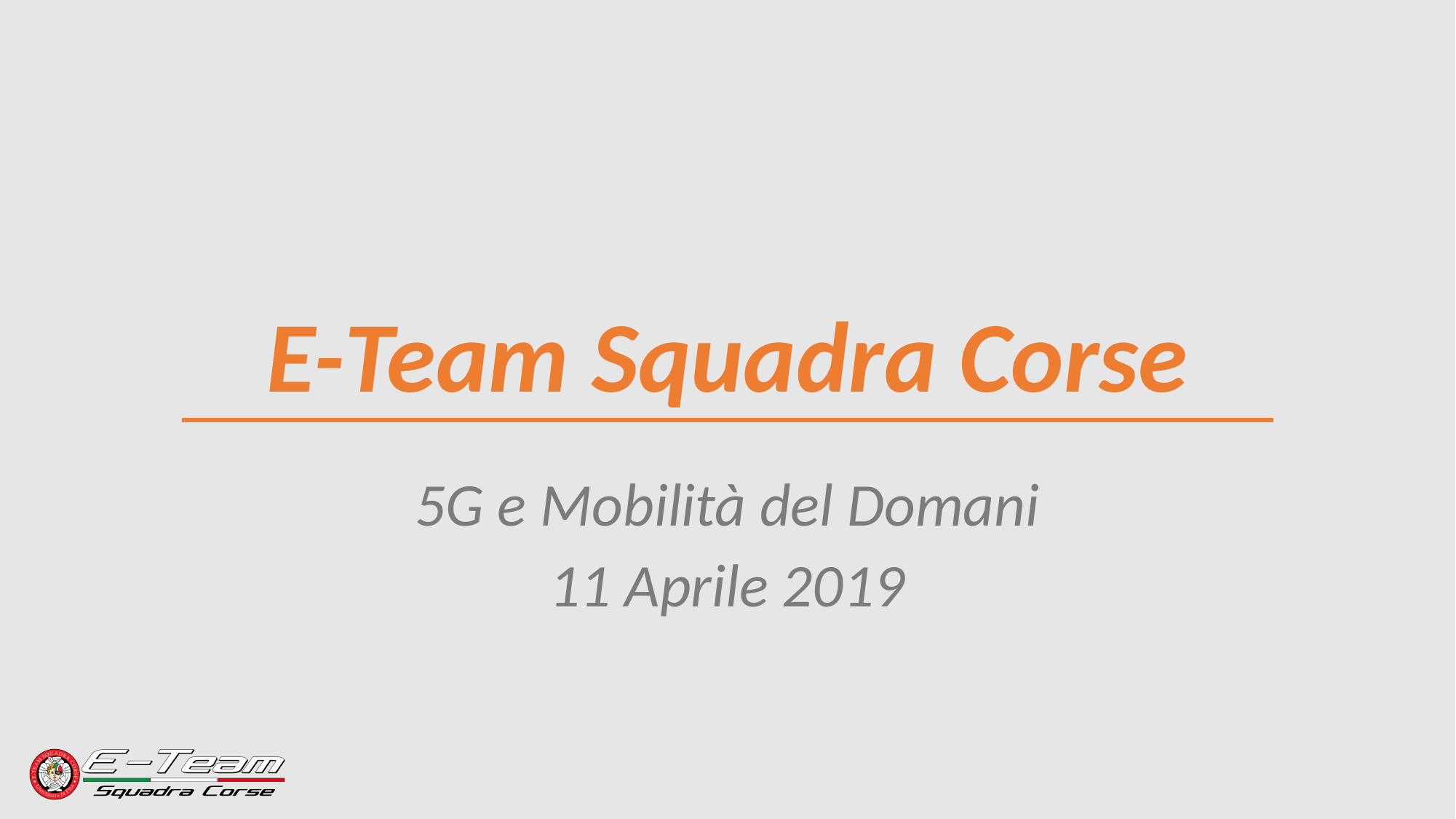

# E-Team Squadra Corse
5G e Mobilità del Domani
11 Aprile 2019